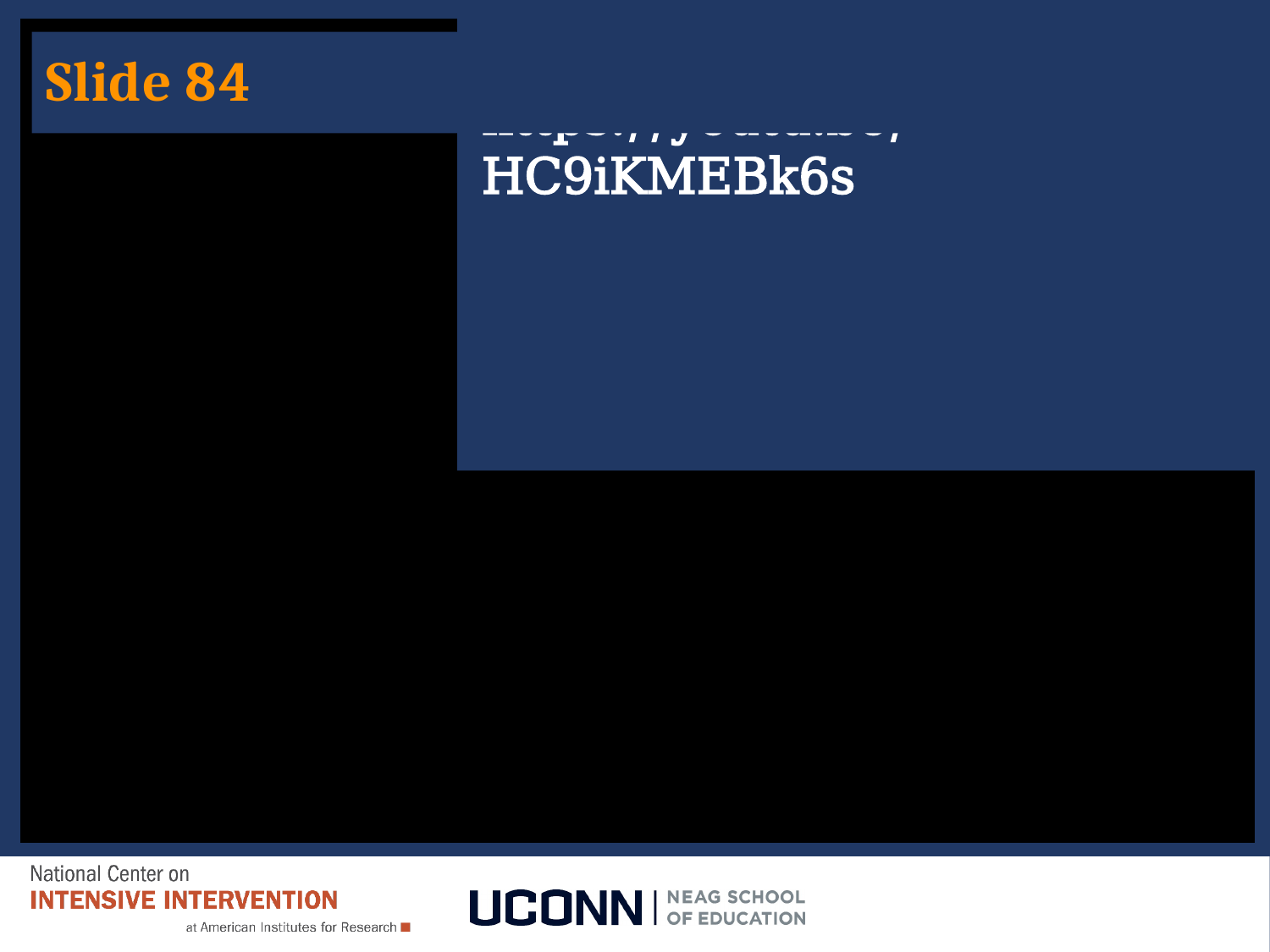

Link to Video:
https://youtu.be/HC9iKMEBk6s
# Slide 84